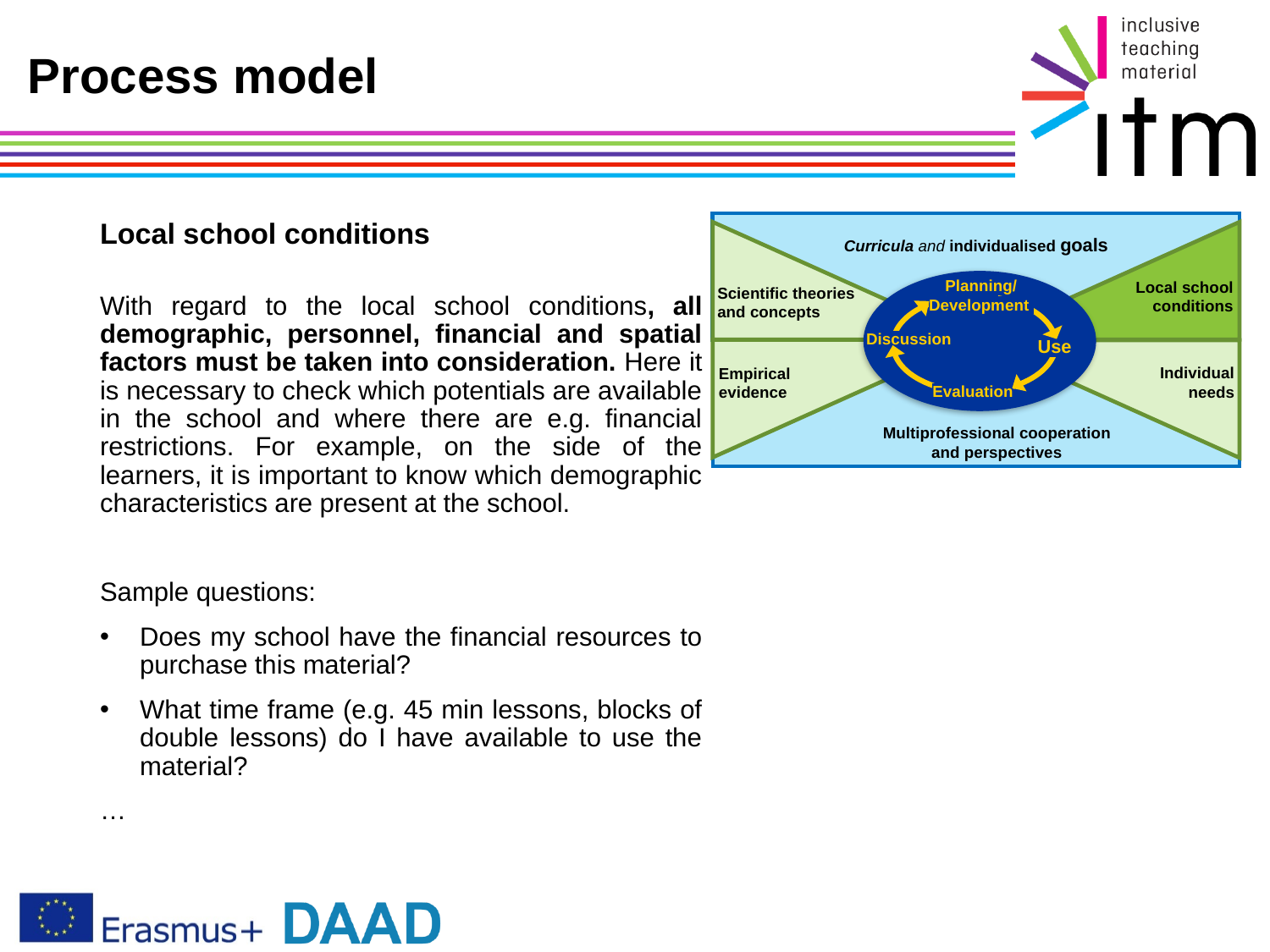

# Process model
Local school conditions

Curricula and individualised goals
Planning/
Development

Local school conditions

Scientific theories and concepts

Discussion
Use

Individual needs
Empirical evidence
Evaluation

Multiprofessional cooperation and perspectives

With regard to the local school conditions, all demographic, personnel, financial and spatial factors must be taken into consideration. Here it is necessary to check which potentials are available in the school and where there are e.g. financial restrictions. For example, on the side of the learners, it is important to know which demographic characteristics are present at the school.

Sample questions:
Does my school have the financial resources to purchase this material?
What time frame (e.g. 45 min lessons, blocks of double lessons) do I have available to use the material?
…